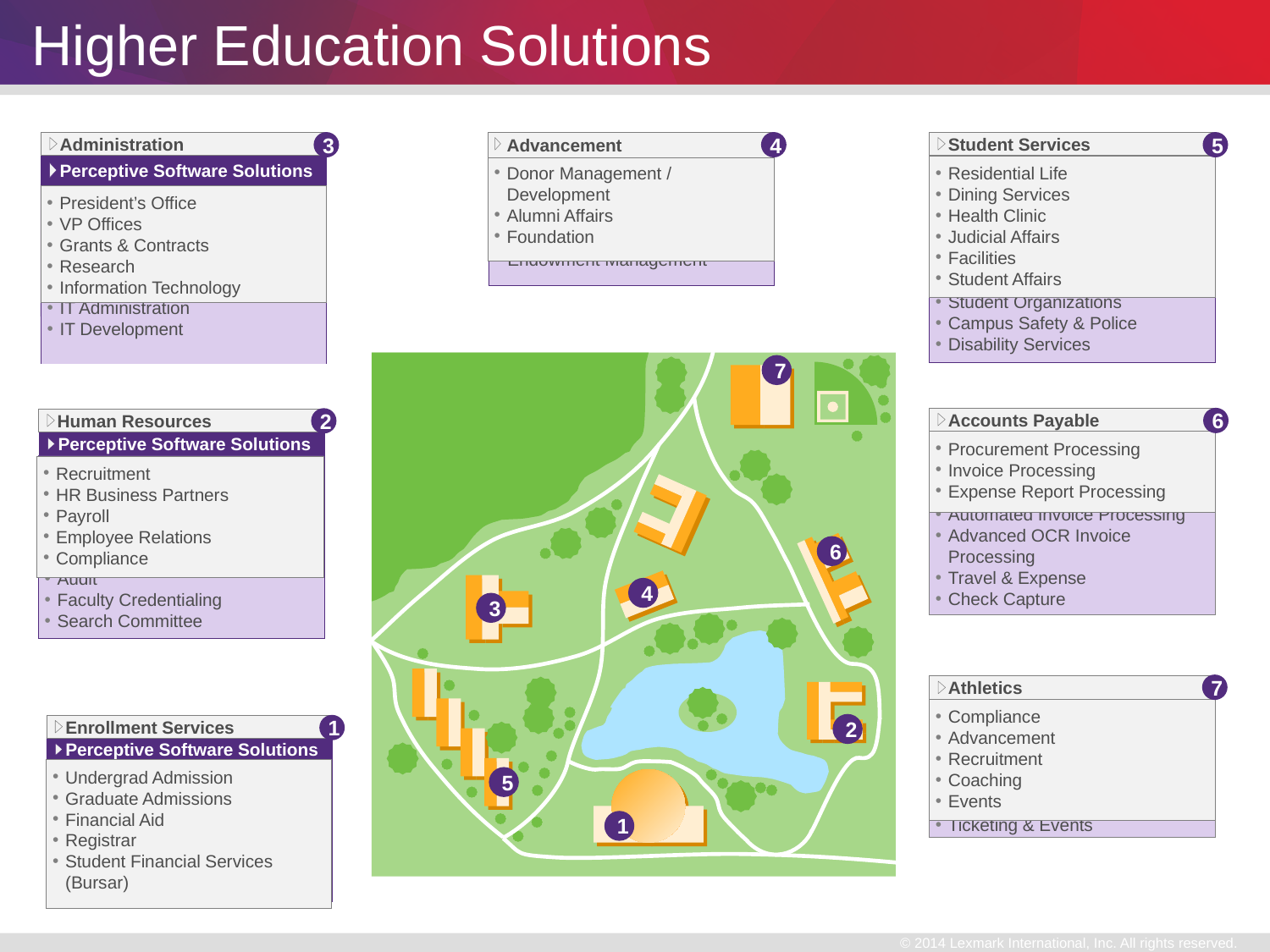

# Higher Education Solutions

Administration
3

Advancement
4

Student Services
5

Perceptive Software Solutions

Housing Assignment
Facilities Maintenance
Academic Advising
Student Health
Disciplinary Action
Student Organizations
Campus Safety & Police
Disability Services
Donor Management / Development
Alumni Affairs
Foundation
Perceptive Software Solutions

Gift Processing
Proposal Management
Events Management
Endowment Management
Residential Life
Dining Services
Health Clinic
Judicial Affairs
Facilities
Student Affairs
Perceptive Software Solutions

Contract Management
Sponsored Research
Executive Meetings
Correspondence Processing
Policy Administration
IT Administration
IT Development

President’s Office
VP Offices
Grants & Contracts
Research
Information Technology

7

Accounts Payable

6
2
Human Resources

Perceptive Software Solutions

Requisition Processing
Invoice “Scan & Link” Processing
Automated Invoice Processing
Advanced OCR Invoice Processing
Travel & Expense
Check Capture
Procurement Processing
Invoice Processing
Expense Report Processing
Perceptive Software Solutions

Recruitment
Onboarding
Employee & Manager Self-Service
Employee Management
Audit
Faculty Credentialing
Search Committee
Recruitment
HR Business Partners
Payroll
Employee Relations
Compliance
6
4
3
7
Athletics

Compliance
Advancement
Recruitment
Coaching
Events
Perceptive Software Solutions

Athletics Compliance
Athletics Advancement
Recruiting
Coaching
Ticketing & Events
2
Enrollment Services
1

Perceptive Software Solutions

Admissions Evaluation
Transcript Processing
Financial Aid Awarding
Student Records
Graduation Audit
Billing & Collections
Undergrad Admission
Graduate Admissions
Financial Aid
Registrar
Student Financial Services (Bursar)
5
1